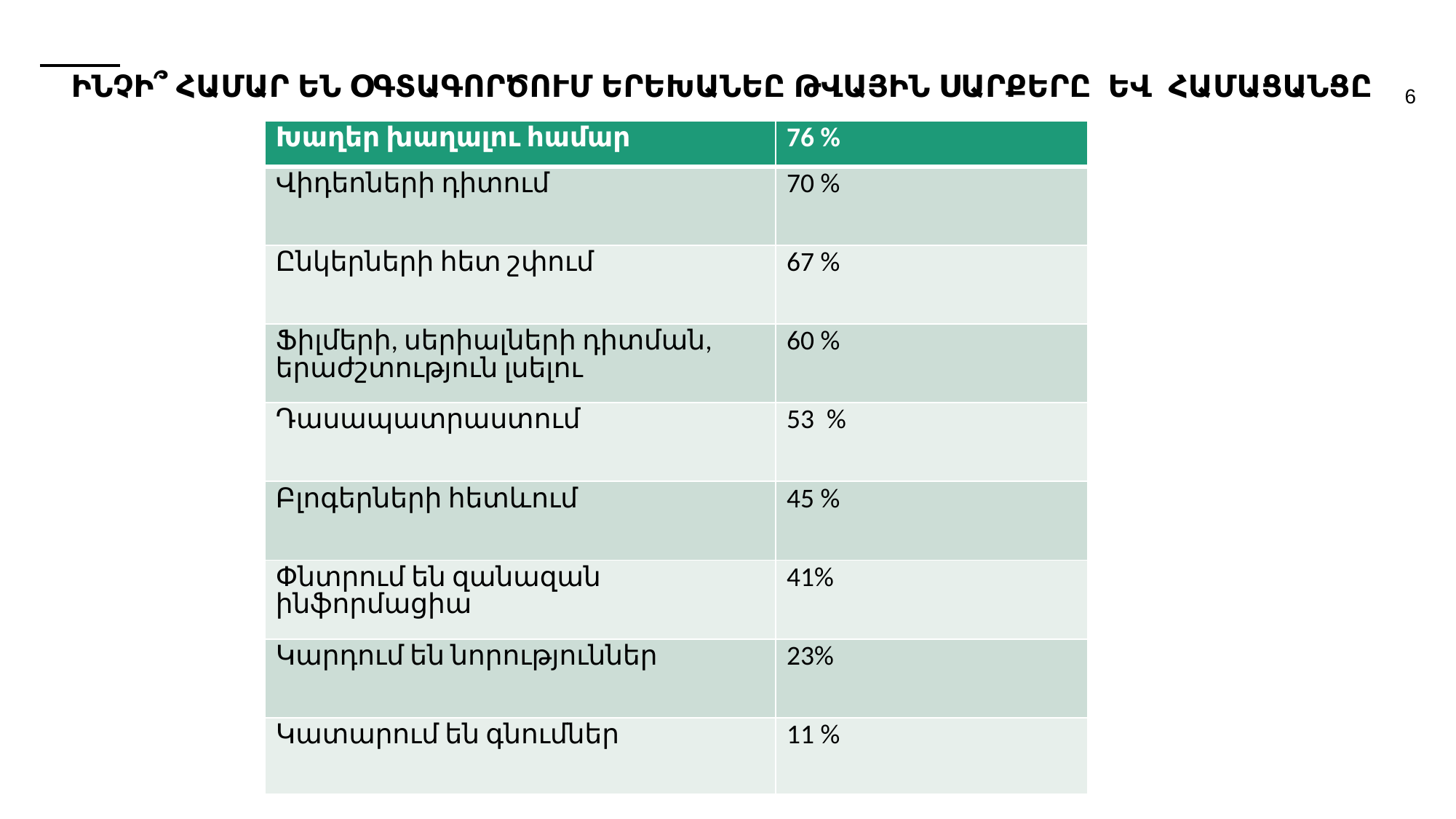

ԻՆՉԻ՞ ՀԱՄԱՐ ԵՆ ՕԳՏԱԳՈՐԾՈՒՄ ԵՐԵԽԱՆԵԸ ԹՎԱՅԻՆ ՍԱՐՔԵՐԸ  ԵՎ  ՀԱՄԱՑԱՆՑԸ

| Խաղեր խաղալու համար | 76 % |
| --- | --- |
| Վիդեոների դիտում | 70 % |
| Ընկերների հետ շփում | 67 % |
| Ֆիլմերի, սերիալների դիտման, երաժշտություն լսելու | 60 % |
| Դասապատրաստում | 53 % |
| Բլոգերների հետևում | 45 % |
| Փնտրում են զանազան ինֆորմացիա | 41% |
| Կարդում են նորություններ | 23% |
| Կատարում են գնումներ | 11 % |